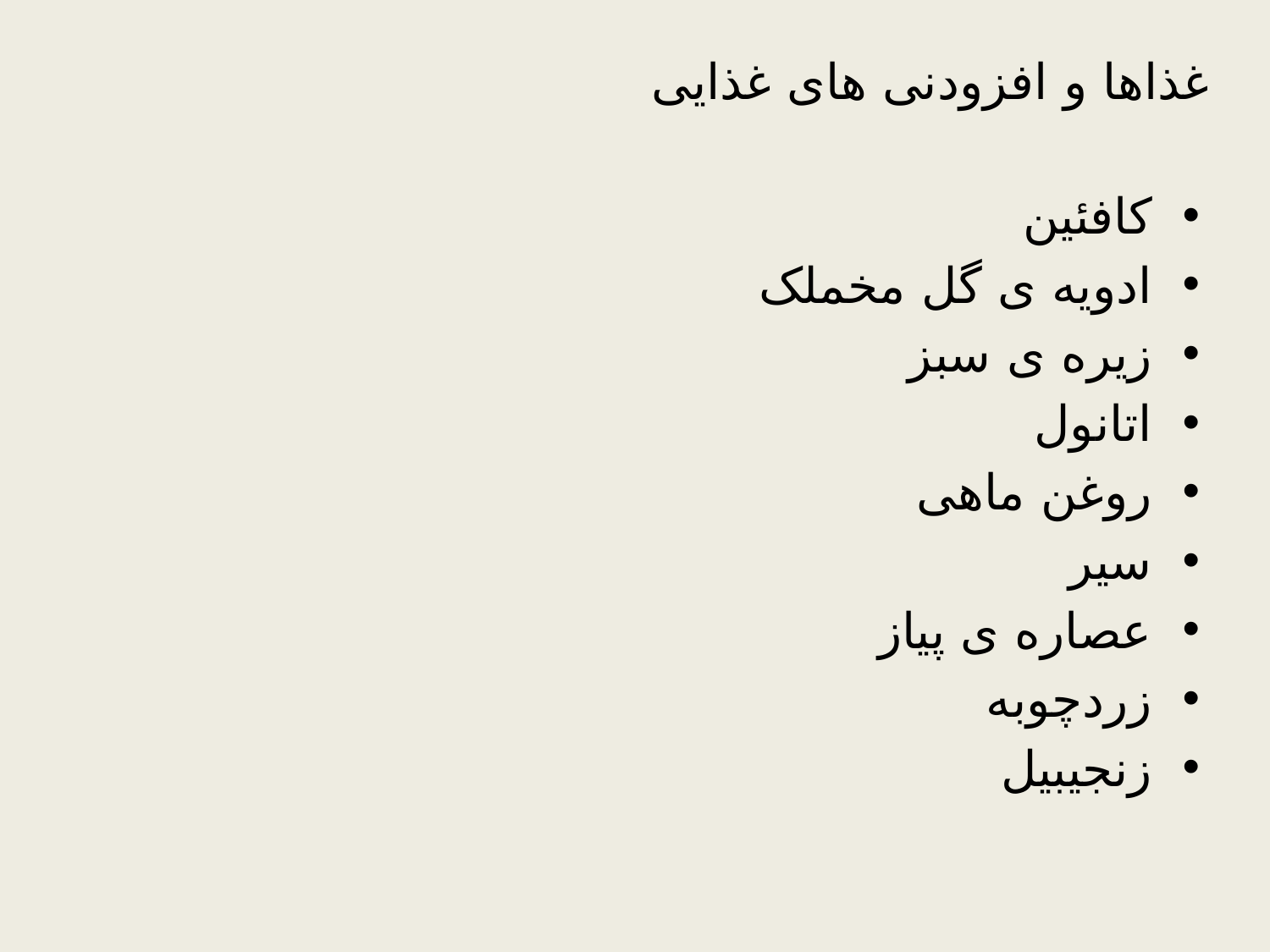

# غذاها و افزودنی های غذایی
کافئین
ادویه ی گل مخملک
زیره ی سبز
اتانول
روغن ماهی
سیر
عصاره ی پیاز
زردچوبه
زنجیبیل